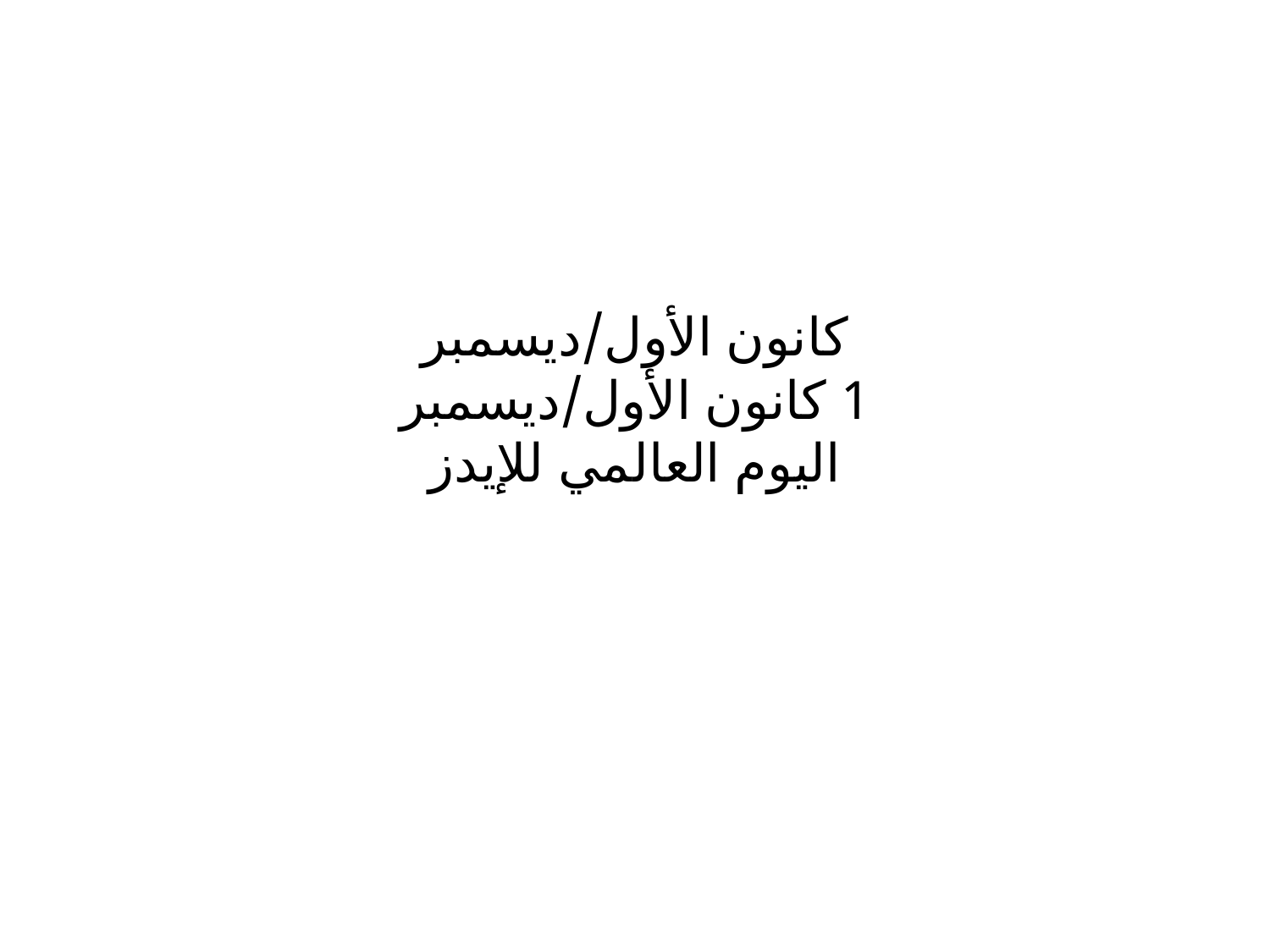

# كانون الأول/ديسمبر 1 كانون الأول/ديسمبر اليوم العالمي للإيدز